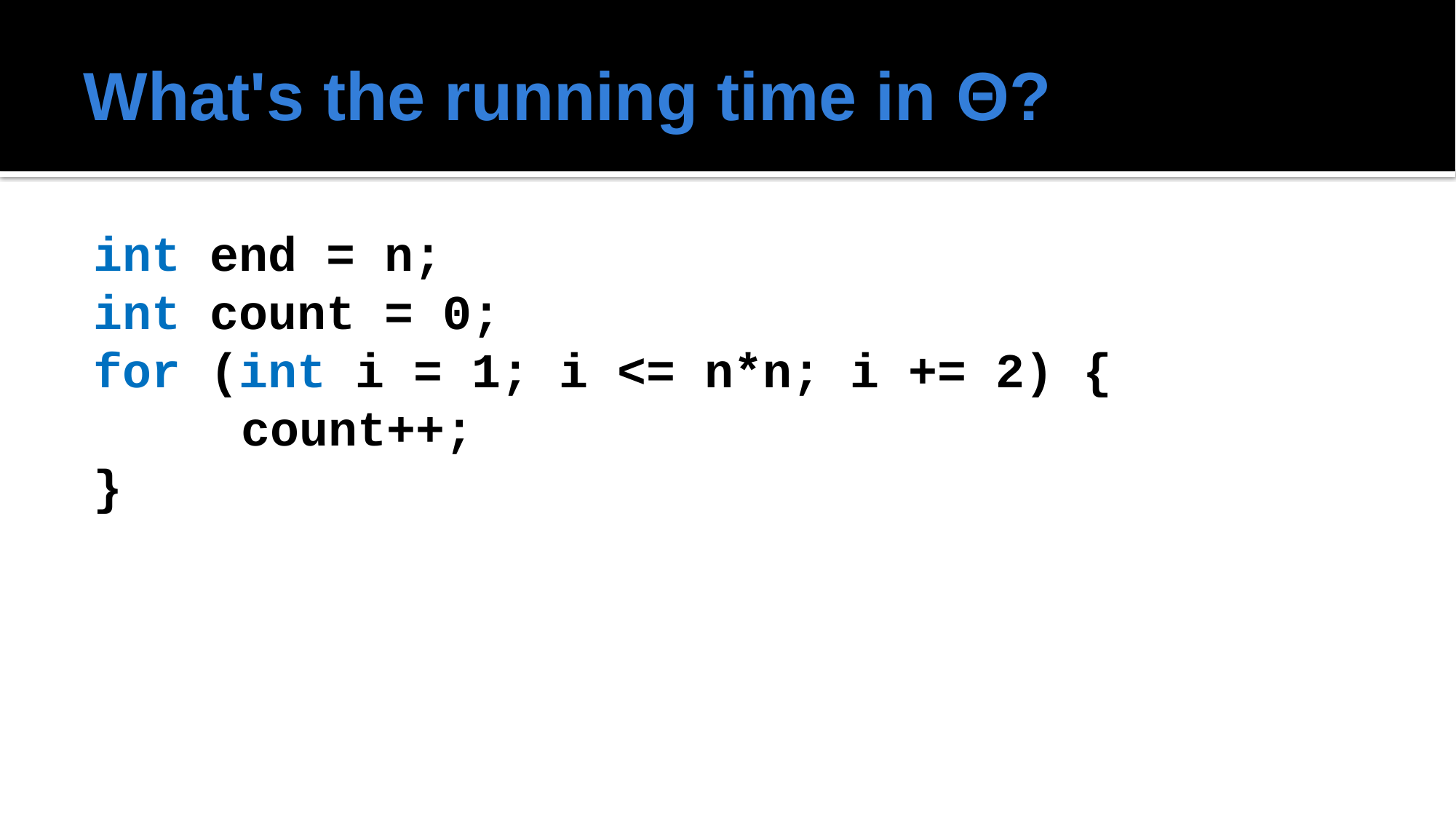

# What's the running time in Θ?
int end = n;
int count = 0;
for (int i = 1; i <= n*n; i += 2) {
		count++;
}